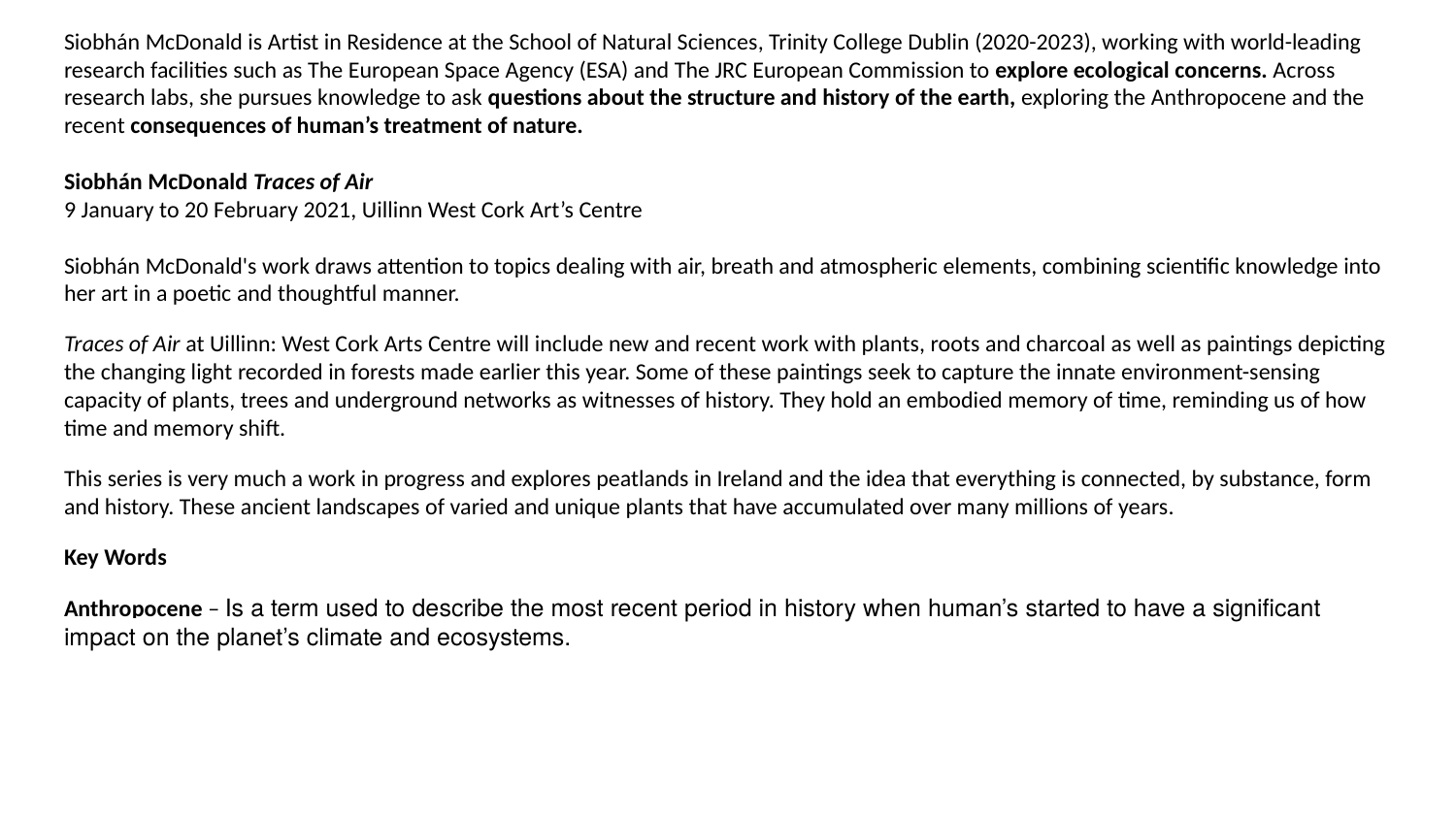

Siobhán McDonald is Artist in Residence at the School of Natural Sciences, Trinity College Dublin (2020-2023), working with world-leading research facilities such as The European Space Agency (ESA) and The JRC European Commission to explore ecological concerns. Across research labs, she pursues knowledge to ask questions about the structure and history of the earth, exploring the Anthropocene and the recent consequences of human’s treatment of nature.
Siobhán McDonald Traces of Air
9 January to 20 February 2021, Uillinn West Cork Art’s Centre
Siobhán McDonald's work draws attention to topics dealing with air, breath and atmospheric elements, combining scientific knowledge into her art in a poetic and thoughtful manner.
Traces of Air at Uillinn: West Cork Arts Centre will include new and recent work with plants, roots and charcoal as well as paintings depicting the changing light recorded in forests made earlier this year. Some of these paintings seek to capture the innate environment-sensing capacity of plants, trees and underground networks as witnesses of history. They hold an embodied memory of time, reminding us of how time and memory shift.
This series is very much a work in progress and explores peatlands in Ireland and the idea that everything is connected, by substance, form and history. These ancient landscapes of varied and unique plants that have accumulated over many millions of years.
Key Words
Anthropocene – Is a term used to describe the most recent period in history when human’s started to have a significant impact on the planet’s climate and ecosystems.